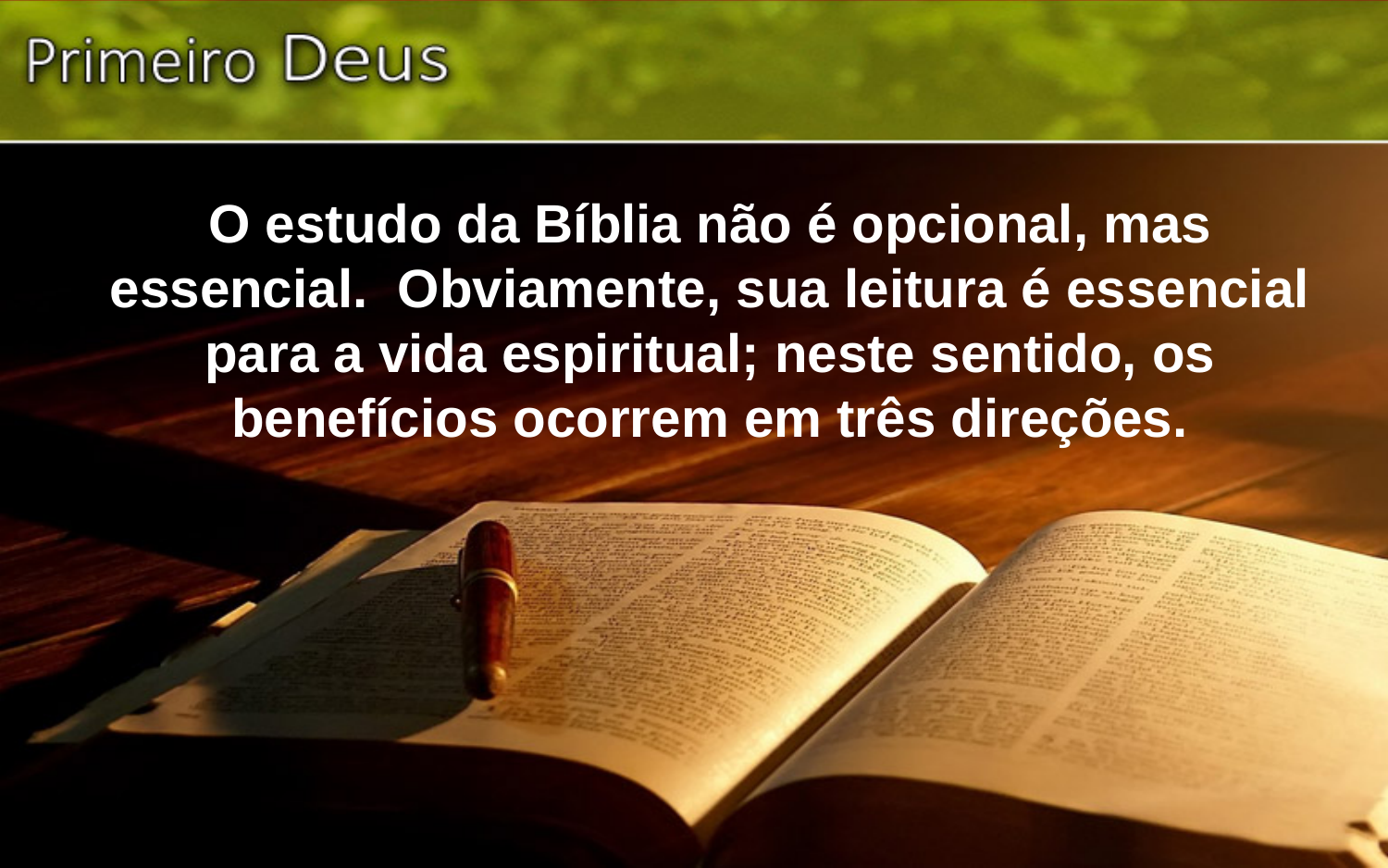

O estudo da Bíblia não é opcional, mas essencial.  Obviamente, sua leitura é essencial para a vida espiritual; neste sentido, os benefícios ocorrem em três direções.